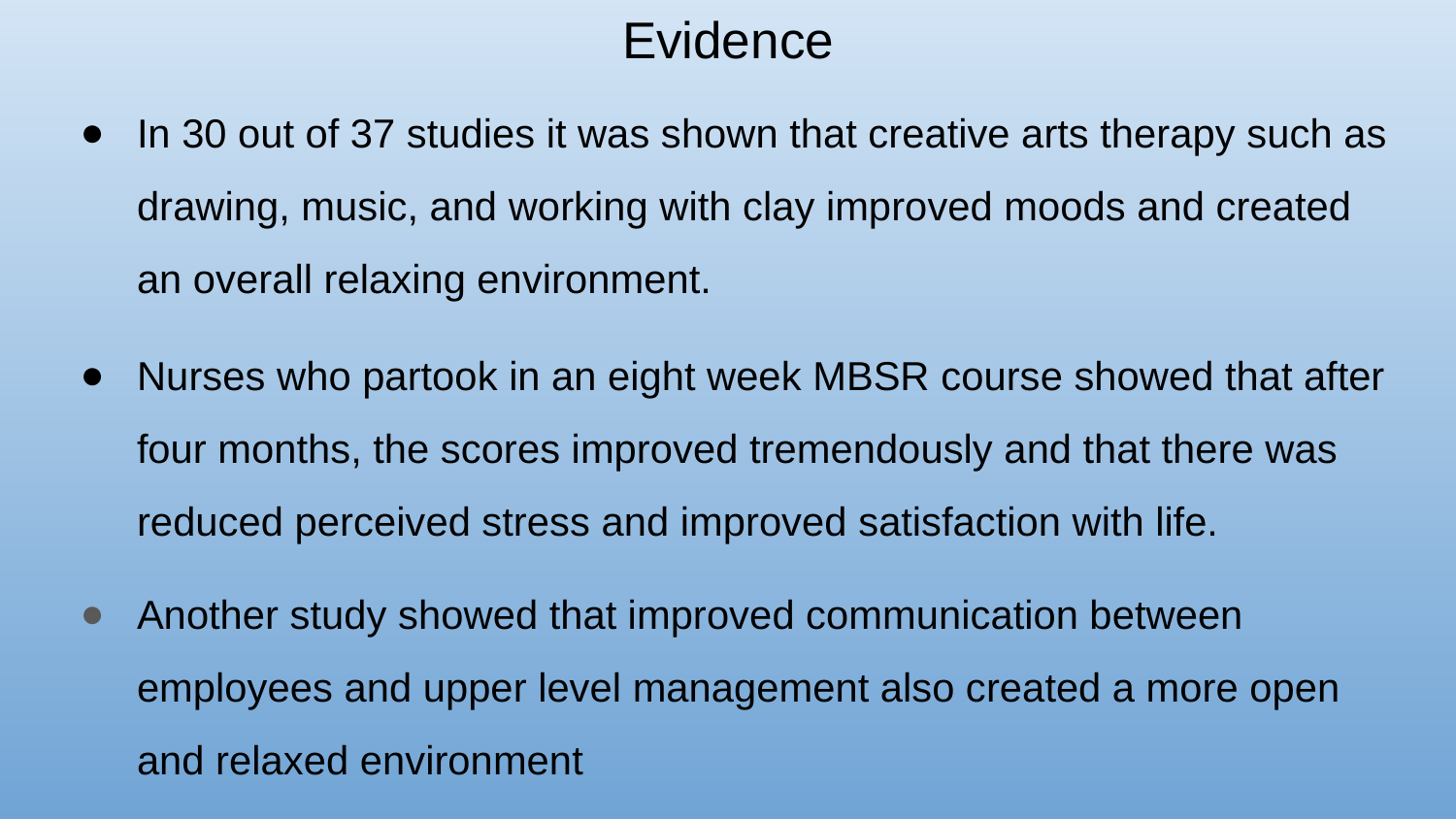

# Evidence
In 30 out of 37 studies it was shown that creative arts therapy such as drawing, music, and working with clay improved moods and created an overall relaxing environment.
Nurses who partook in an eight week MBSR course showed that after four months, the scores improved tremendously and that there was reduced perceived stress and improved satisfaction with life.
Another study showed that improved communication between employees and upper level management also created a more open and relaxed environment